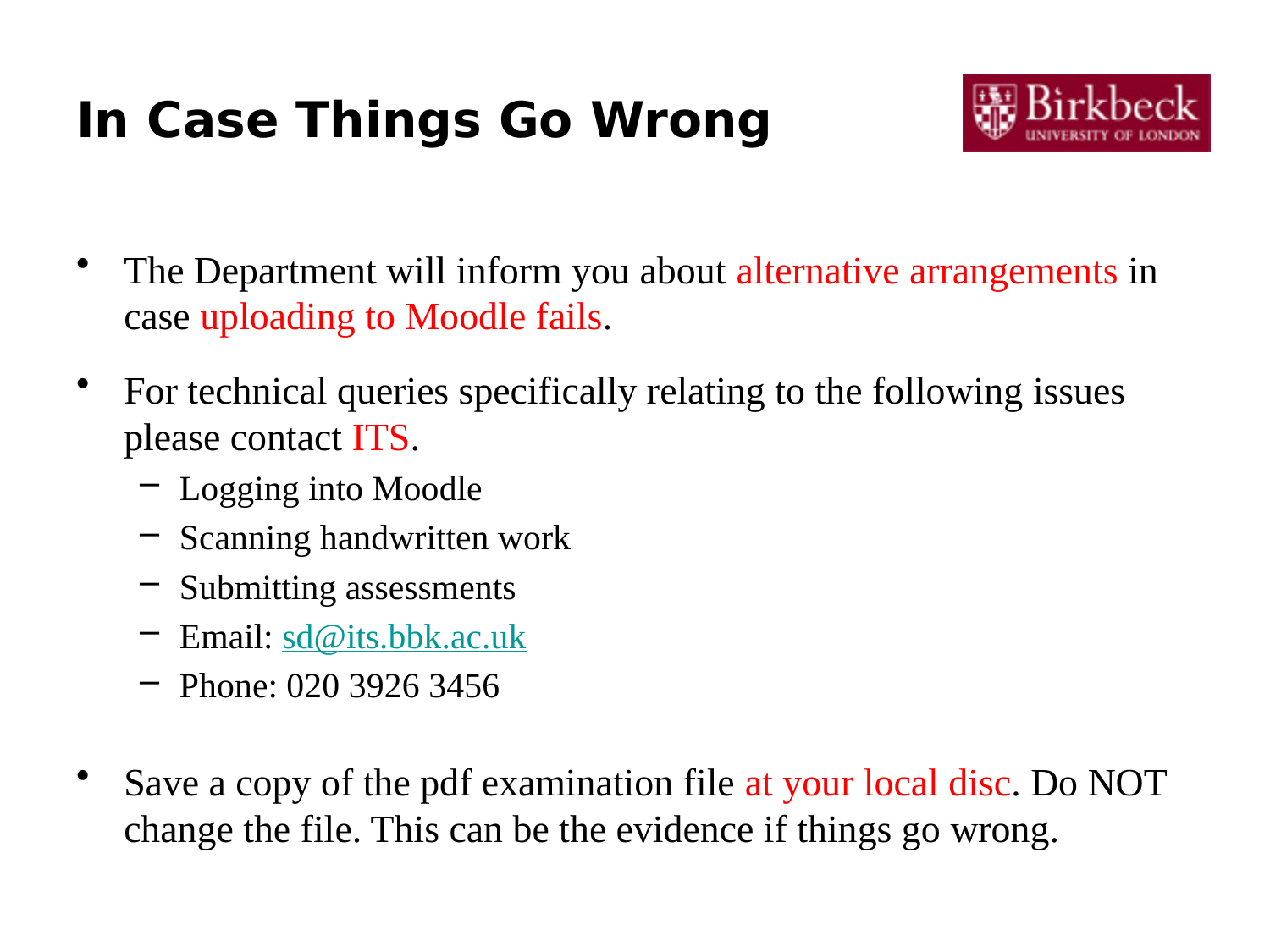

# In Case Things Go Wrong

The Department will inform you about alternative arrangements in case uploading to Moodle fails.

For technical queries specifically relating to the following issues please contact ITS.
Logging into Moodle
Scanning handwritten work
Submitting assessments
Email: sd@its.bbk.ac.uk
Phone: 020 3926 3456

Save a copy of the pdf examination file at your local disc. Do NOT change the file. This can be the evidence if things go wrong.